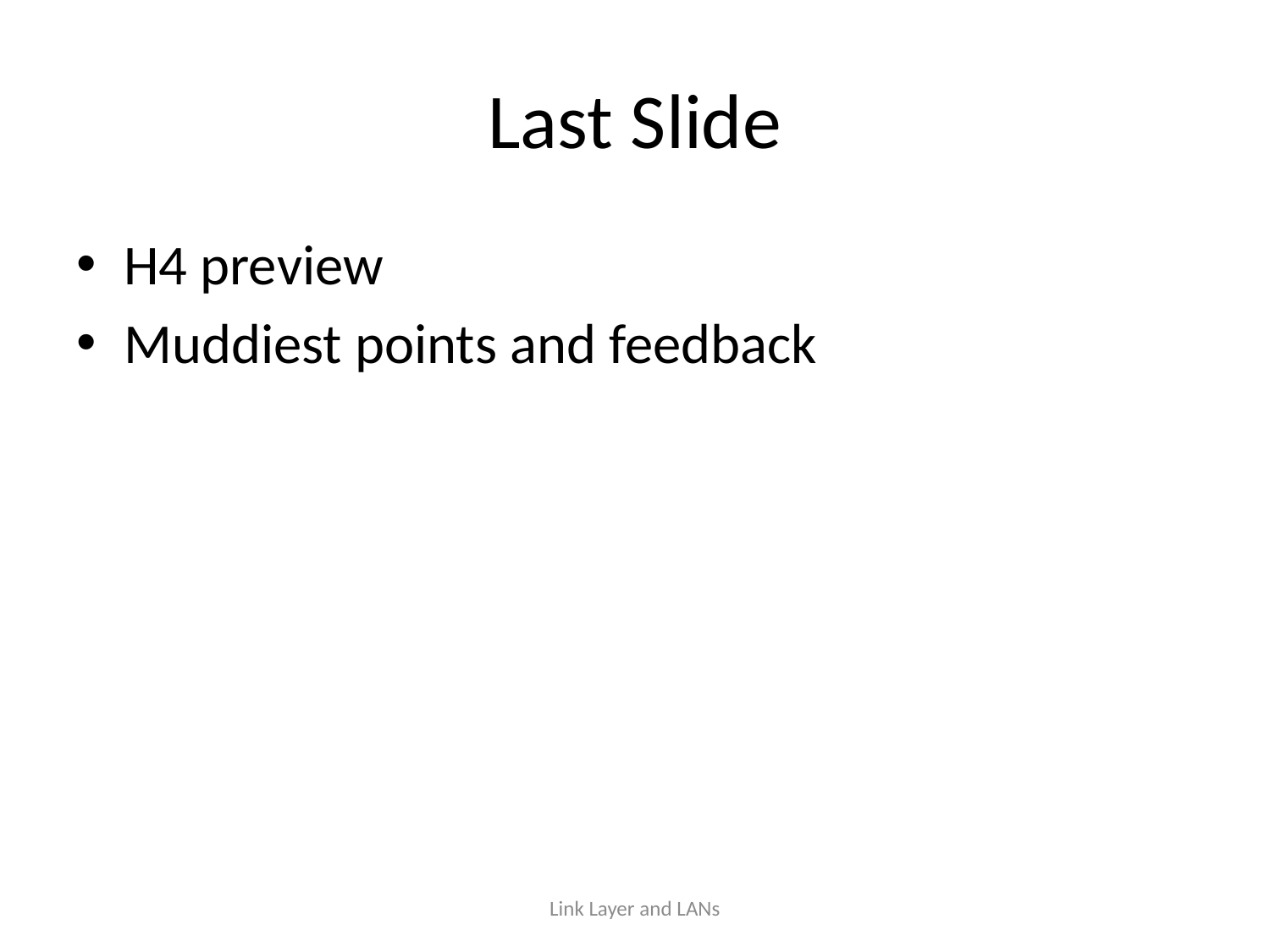

Last Slide
H4 preview
Muddiest points and feedback

Link Layer and LANs